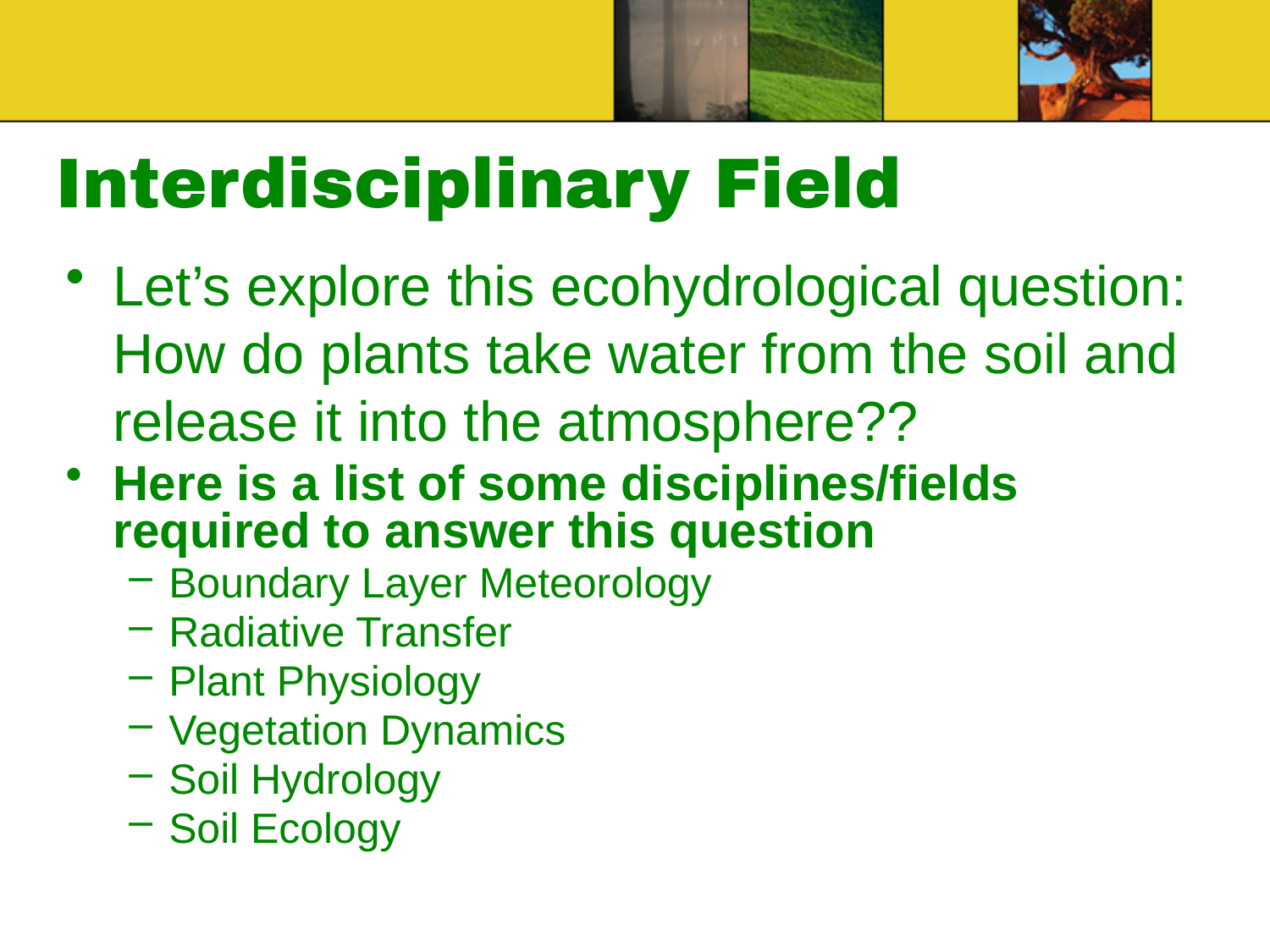

# Interdisciplinary Field
Let’s explore this ecohydrological question: How do plants take water from the soil and release it into the atmosphere??
Here is a list of some disciplines/fields required to answer this question
Boundary Layer Meteorology
Radiative Transfer
Plant Physiology
Vegetation Dynamics
Soil Hydrology
Soil Ecology